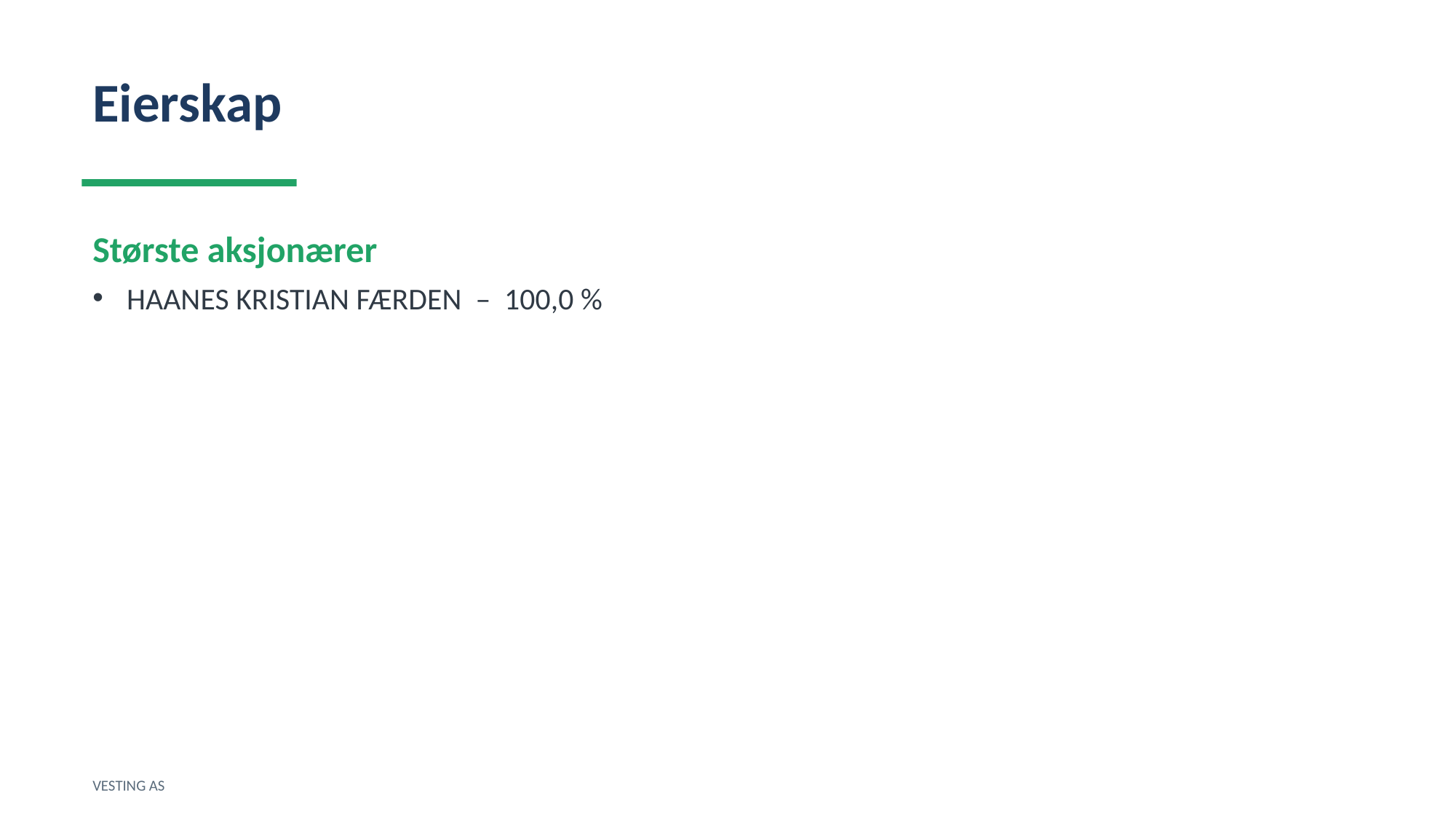

Eierskap

Største aksjonærer
HAANES KRISTIAN FÆRDEN  –  100,0 %
VESTING AS